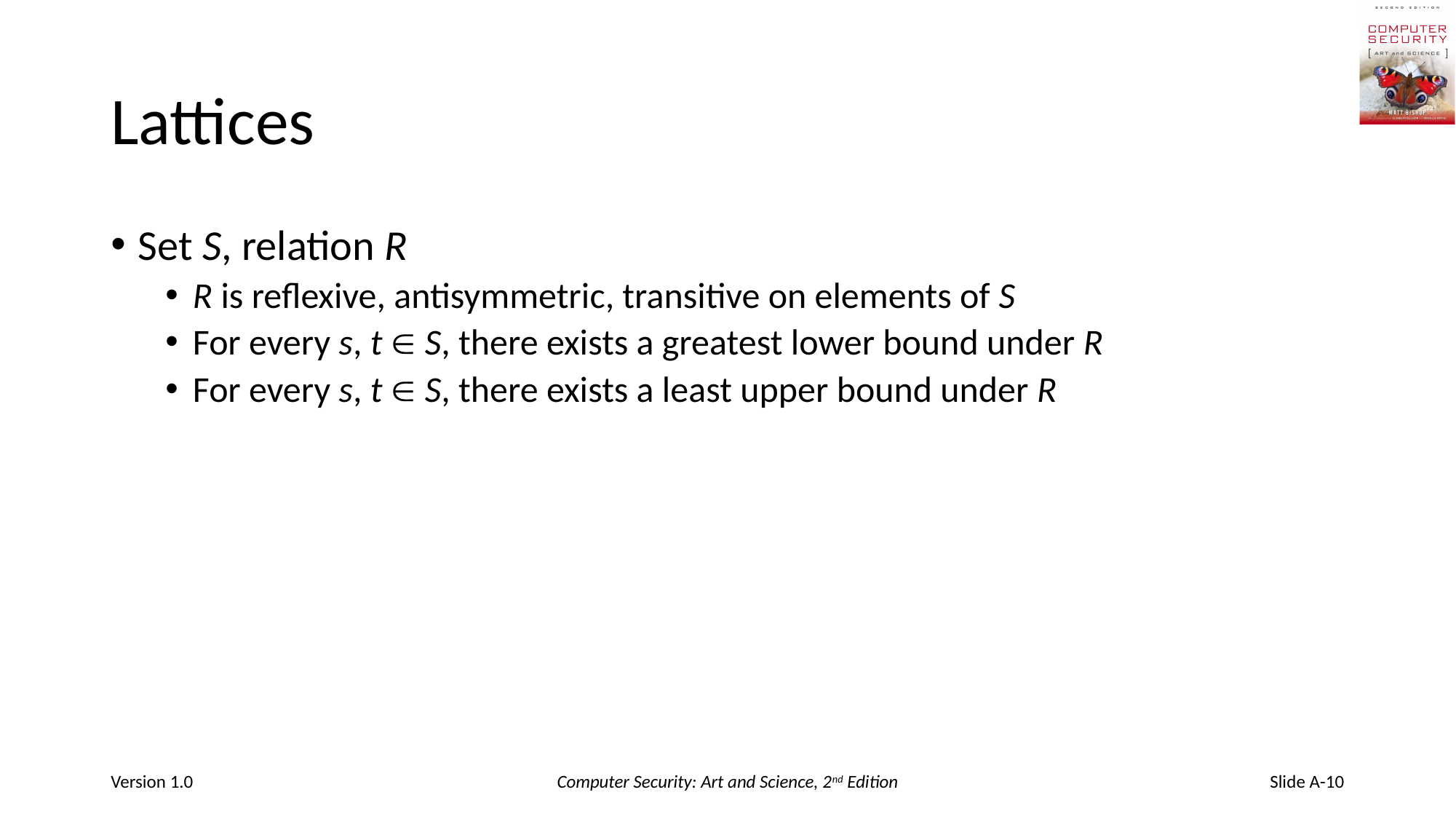

# Lattices
Set S, relation R
R is reflexive, antisymmetric, transitive on elements of S
For every s, t ∈ S, there exists a greatest lower bound under R
For every s, t ∈ S, there exists a least upper bound under R
Version 1.0
Computer Security: Art and Science, 2nd Edition
Slide A-10